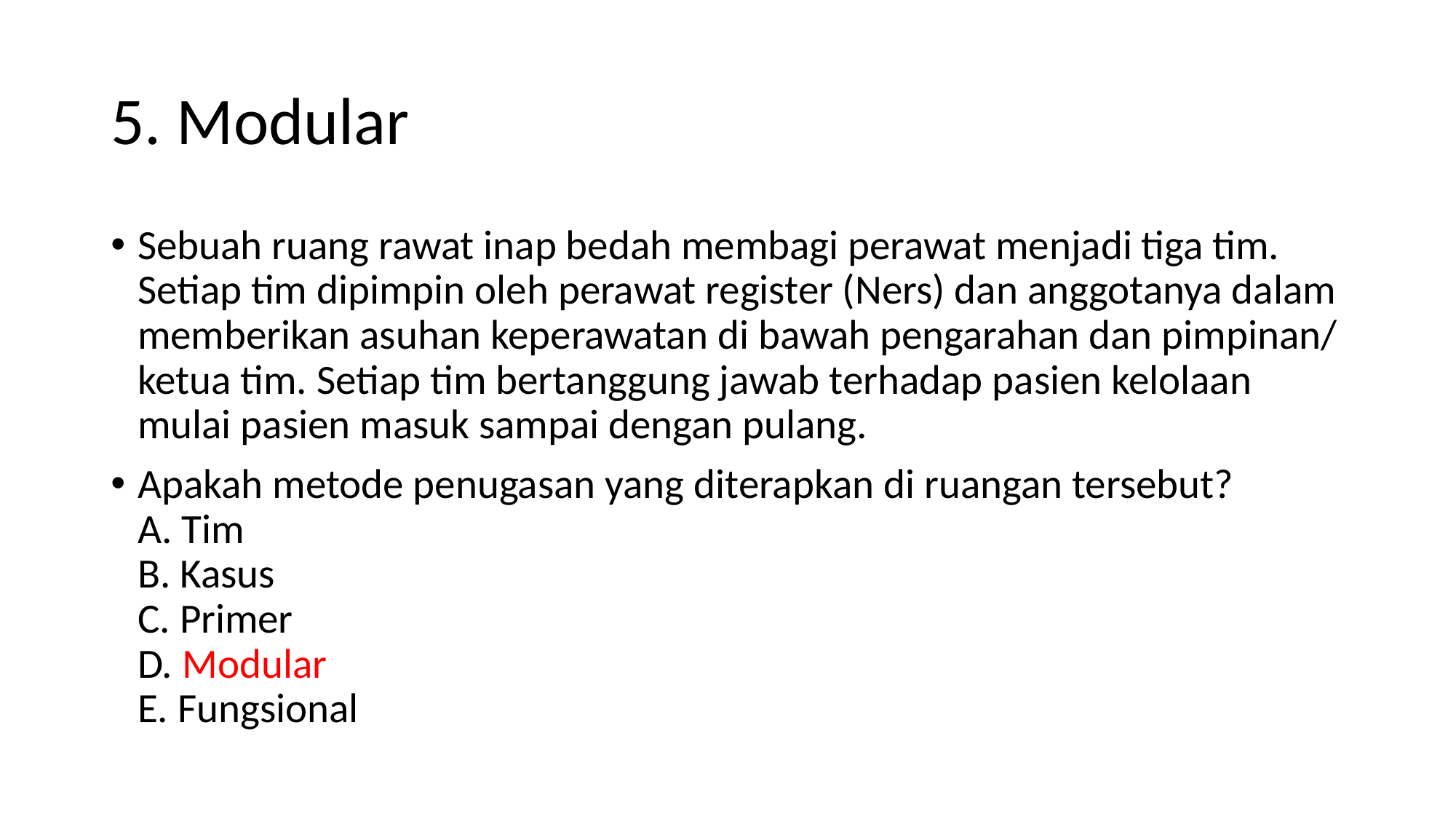

# 5. Modular
Sebuah ruang rawat inap bedah membagi perawat menjadi tiga tim. Setiap tim dipimpin oleh perawat register (Ners) dan anggotanya dalam memberikan asuhan keperawatan di bawah pengarahan dan pimpinan/ ketua tim. Setiap tim bertanggung jawab terhadap pasien kelolaan mulai pasien masuk sampai dengan pulang.
Apakah metode penugasan yang diterapkan di ruangan tersebut?
A. Tim
B. Kasus
C. Primer
D. Modular
E. Fungsional